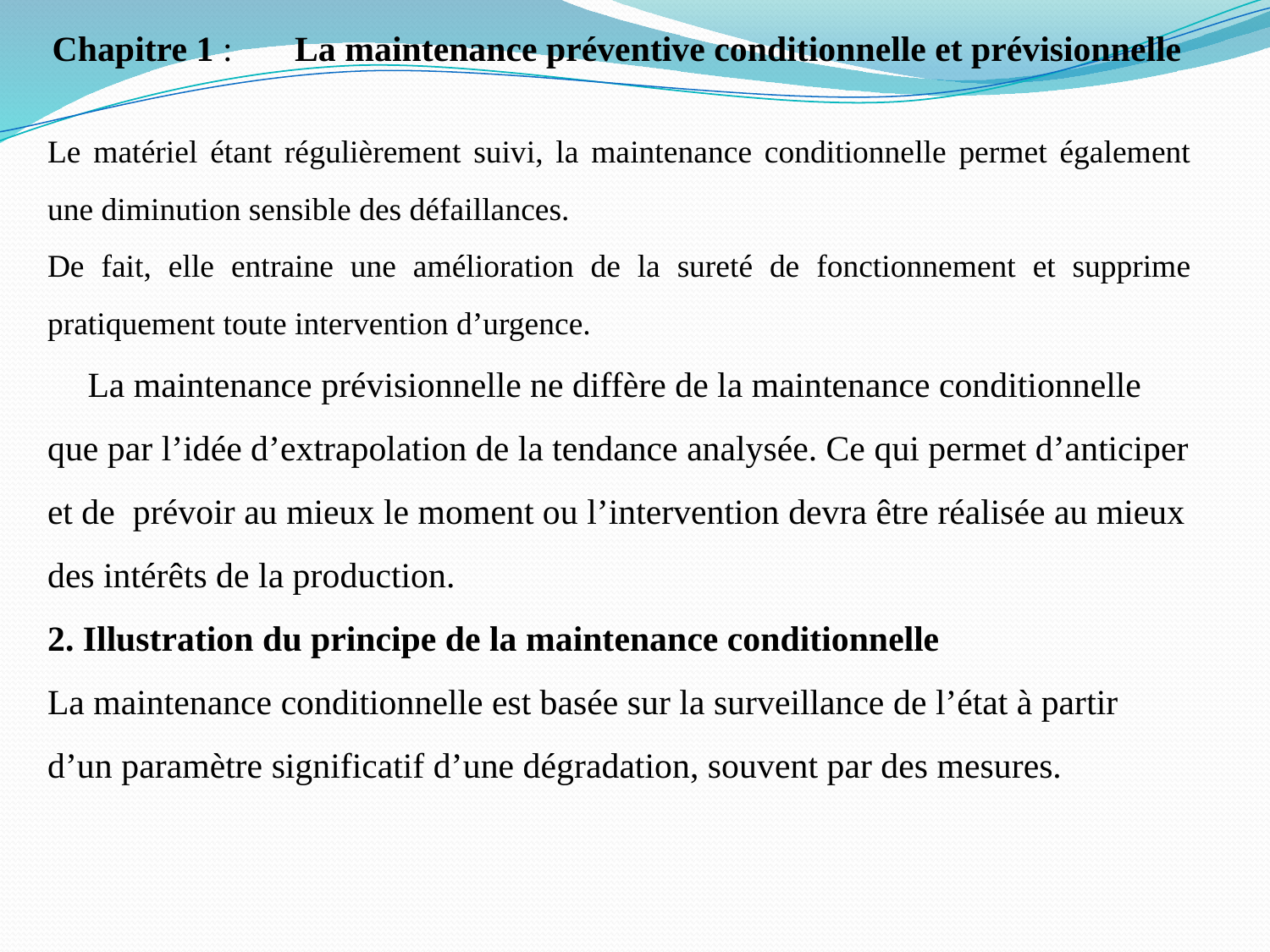

Chapitre 1 :       La maintenance préventive conditionnelle et prévisionnelle
Le matériel étant régulièrement suivi, la maintenance conditionnelle permet également une diminution sensible des défaillances.
De fait, elle entraine une amélioration de la sureté de fonctionnement et supprime pratiquement toute intervention d’urgence.
     La maintenance prévisionnelle ne diffère de la maintenance conditionnelle que par l’idée d’extrapolation de la tendance analysée. Ce qui permet d’anticiper et de  prévoir au mieux le moment ou l’intervention devra être réalisée au mieux des intérêts de la production.
2. Illustration du principe de la maintenance conditionnelle
La maintenance conditionnelle est basée sur la surveillance de l’état à partir d’un paramètre significatif d’une dégradation, souvent par des mesures.